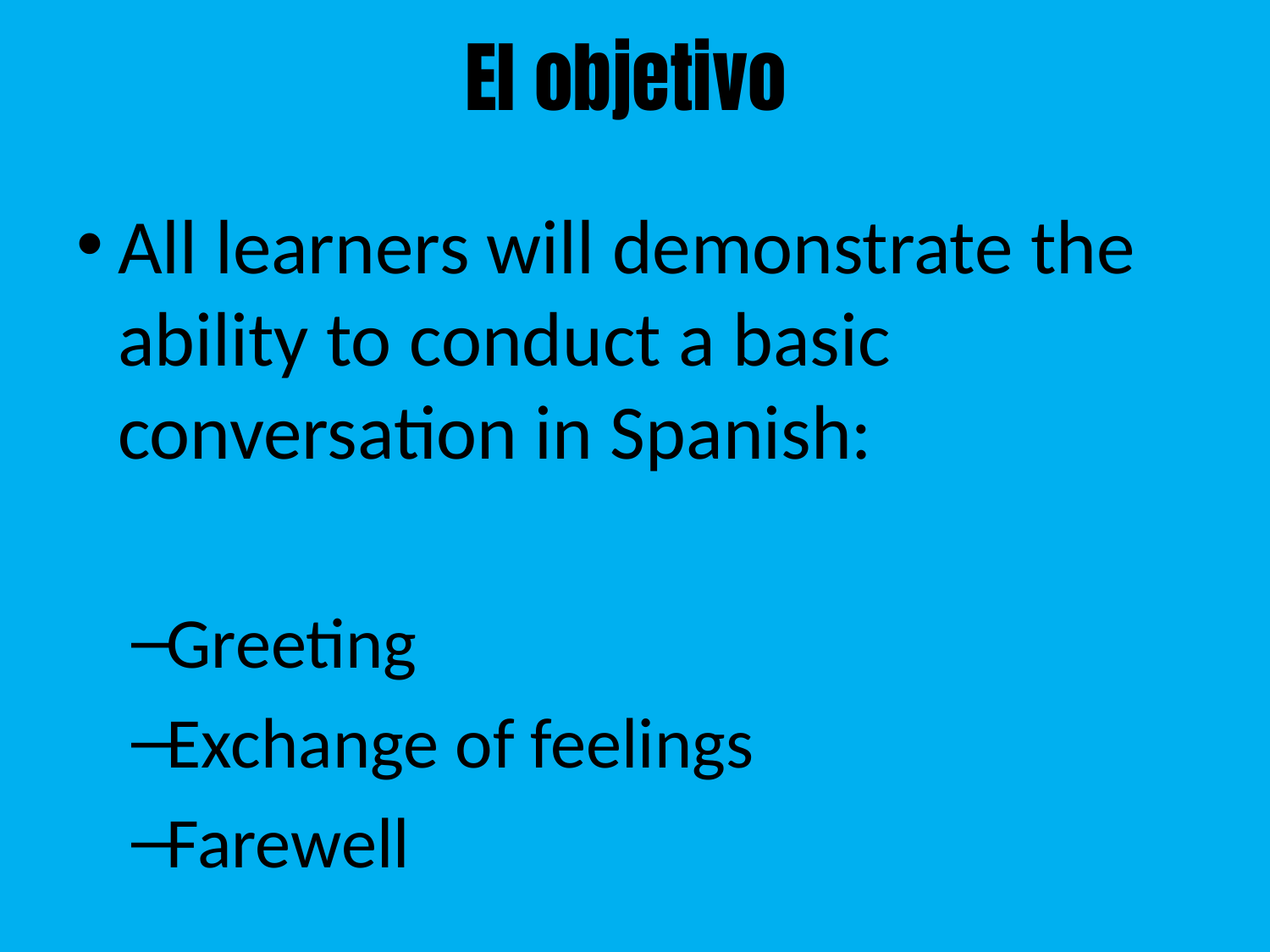

# El objetivo
All learners will demonstrate the ability to conduct a basic conversation in Spanish:

Greeting
Exchange of feelings
Farewell